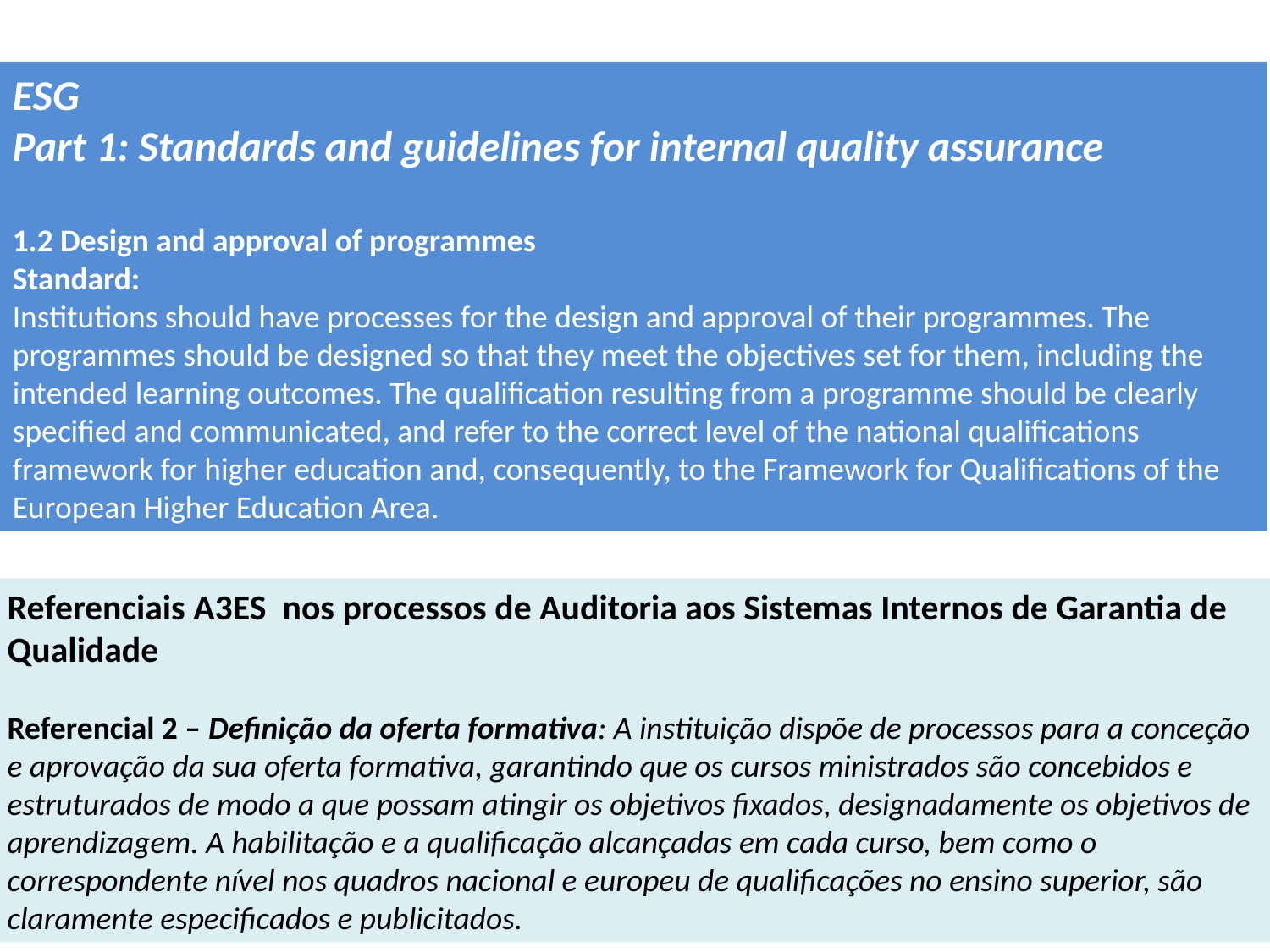

ESG
Part 1: Standards and guidelines for internal quality assurance

1.2 Design and approval of programmes
Standard:
Institutions should have processes for the design and approval of their programmes. The programmes should be designed so that they meet the objectives set for them, including the intended learning outcomes. The qualification resulting from a programme should be clearly specified and communicated, and refer to the correct level of the national qualifications framework for higher education and, consequently, to the Framework for Qualifications of the European Higher Education Area.
Referenciais A3ES  nos processos de Auditoria aos Sistemas Internos de Garantia de Qualidade

Referencial 2 – Definição da oferta formativa: A instituição dispõe de processos para a conceção e aprovação da sua oferta formativa, garantindo que os cursos ministrados são concebidos e estruturados de modo a que possam atingir os objetivos fixados, designadamente os objetivos de aprendizagem. A habilitação e a qualificação alcançadas em cada curso, bem como o correspondente nível nos quadros nacional e europeu de qualificações no ensino superior, são claramente especificados e publicitados.